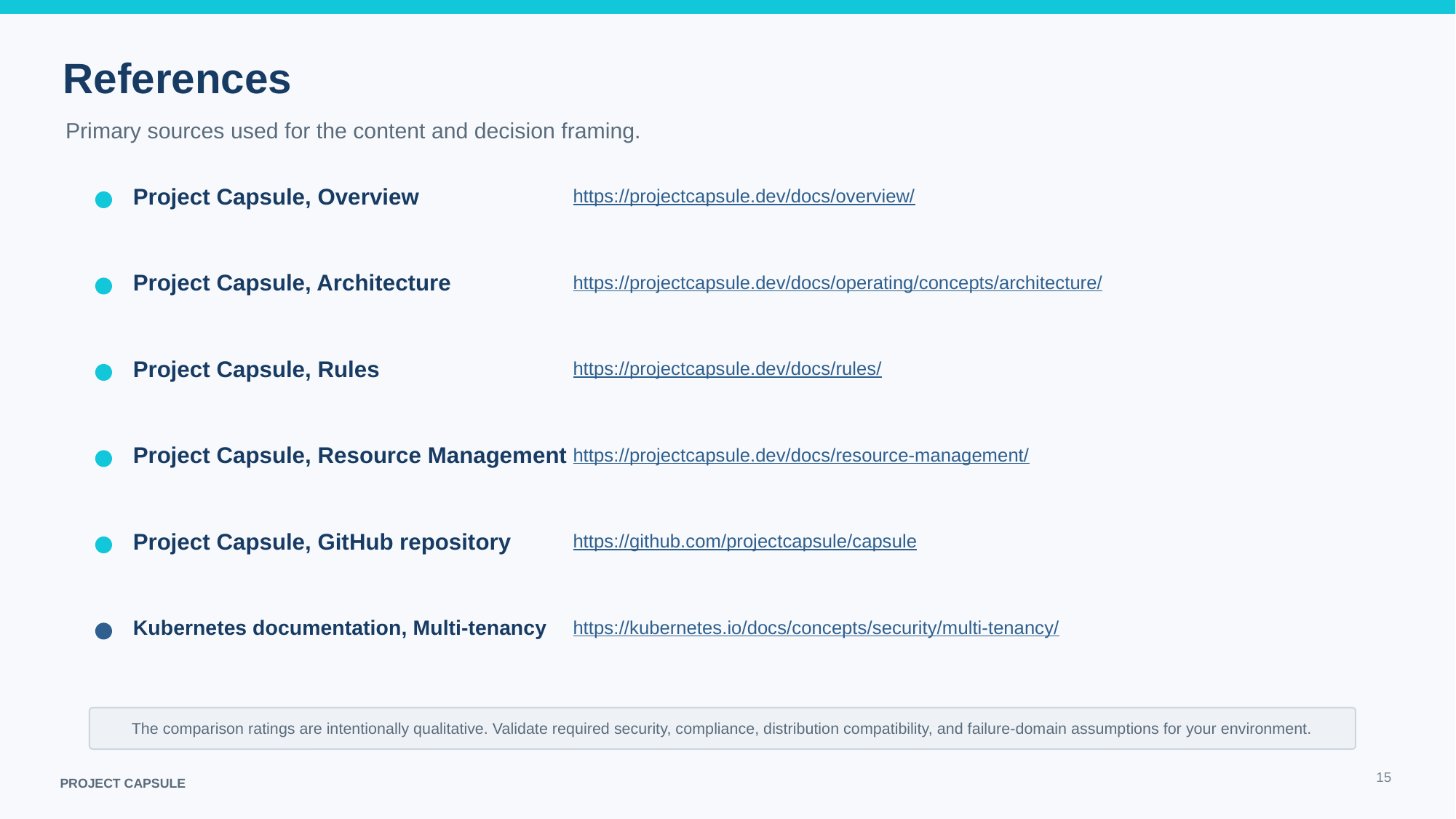

References
Primary sources used for the content and decision framing.
Project Capsule, Overview
https://projectcapsule.dev/docs/overview/

Project Capsule, Architecture
https://projectcapsule.dev/docs/operating/concepts/architecture/

Project Capsule, Rules
https://projectcapsule.dev/docs/rules/

Project Capsule, Resource Management
https://projectcapsule.dev/docs/resource-management/

Project Capsule, GitHub repository
https://github.com/projectcapsule/capsule

Kubernetes documentation, Multi-tenancy
https://kubernetes.io/docs/concepts/security/multi-tenancy/

The comparison ratings are intentionally qualitative. Validate required security, compliance, distribution compatibility, and failure-domain assumptions for your environment.
15